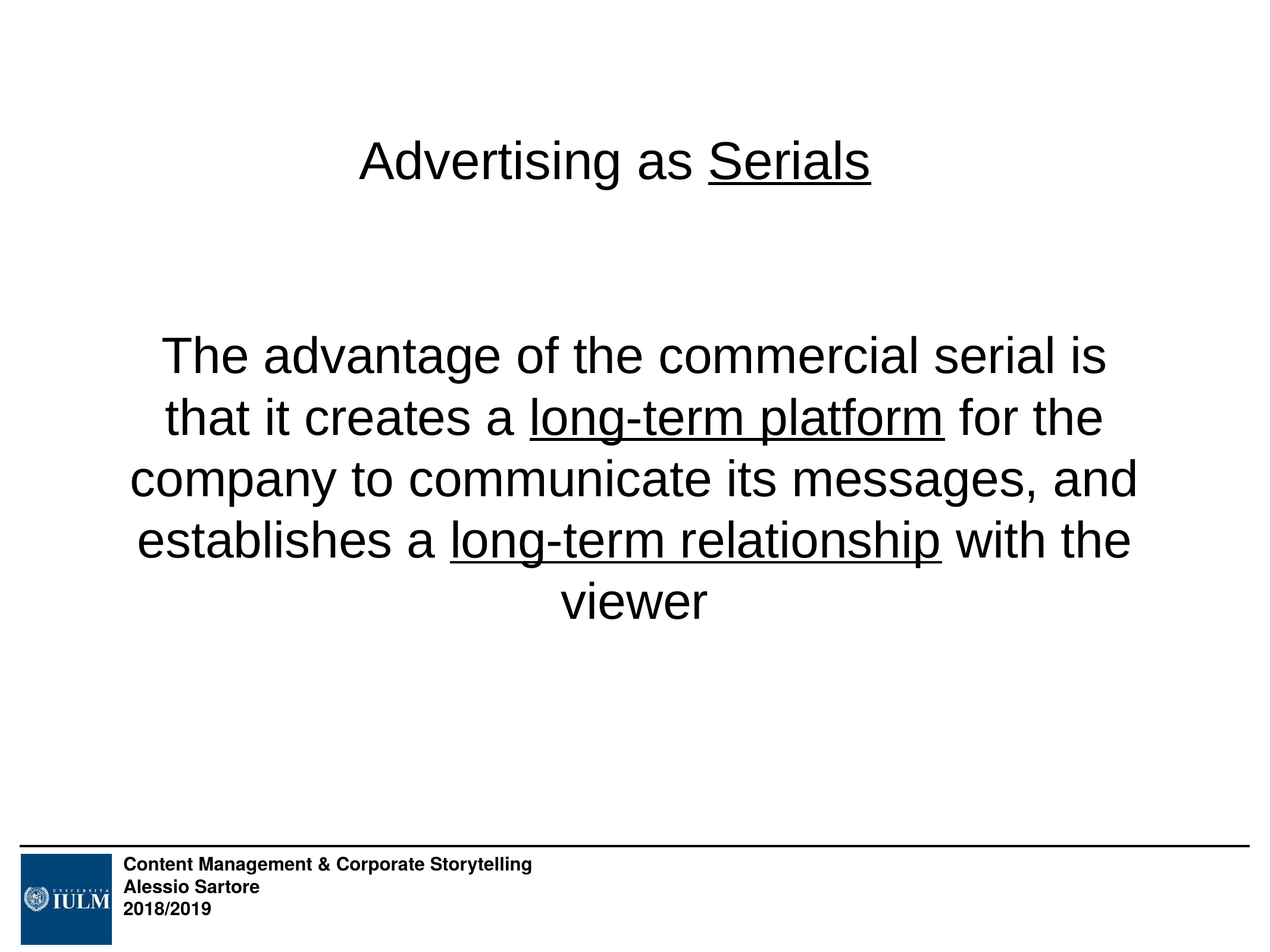

Advertising as Serials
# The advantage of the commercial serial is that it creates a long-term platform for the company to communicate its messages, and establishes a long-term relationship with the viewer